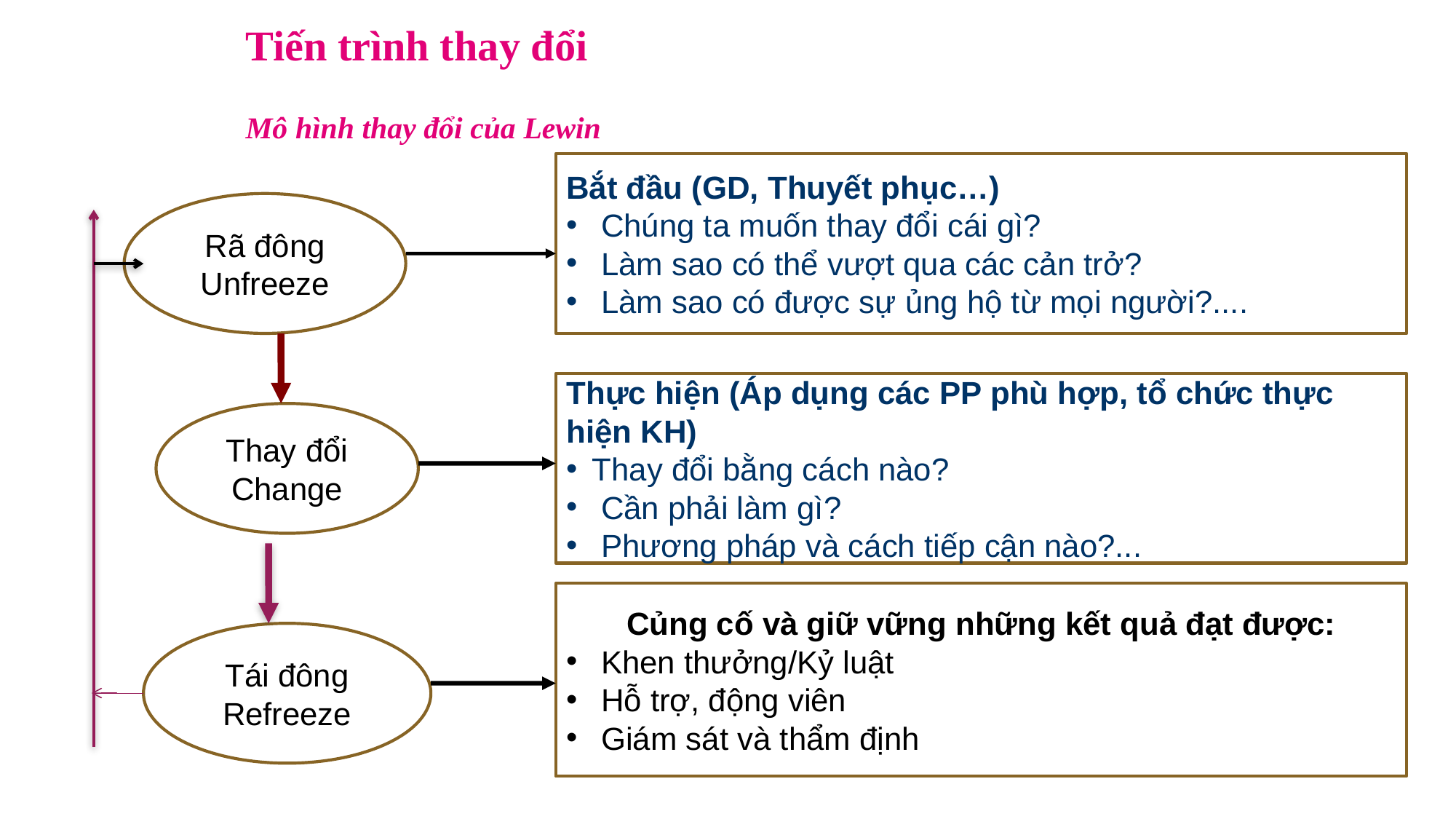

Tiến trình thay đổi
Mô hình thay đổi của Lewin
Bắt đầu (GD, Thuyết phục…)
 Chúng ta muốn thay đổi cái gì?
 Làm sao có thể vượt qua các cản trở?
 Làm sao có được sự ủng hộ từ mọi người?....
Rã đông
Unfreeze

Thực hiện (Áp dụng các PP phù hợp, tổ chức thực hiện KH)
Thay đổi bằng cách nào?
 Cần phải làm gì?
 Phương pháp và cách tiếp cận nào?...
Thay đổi
Change

Củng cố và giữ vững những kết quả đạt được:
 Khen thưởng/Kỷ luật
 Hỗ trợ, động viên
 Giám sát và thẩm định
Tái đông
Refreeze